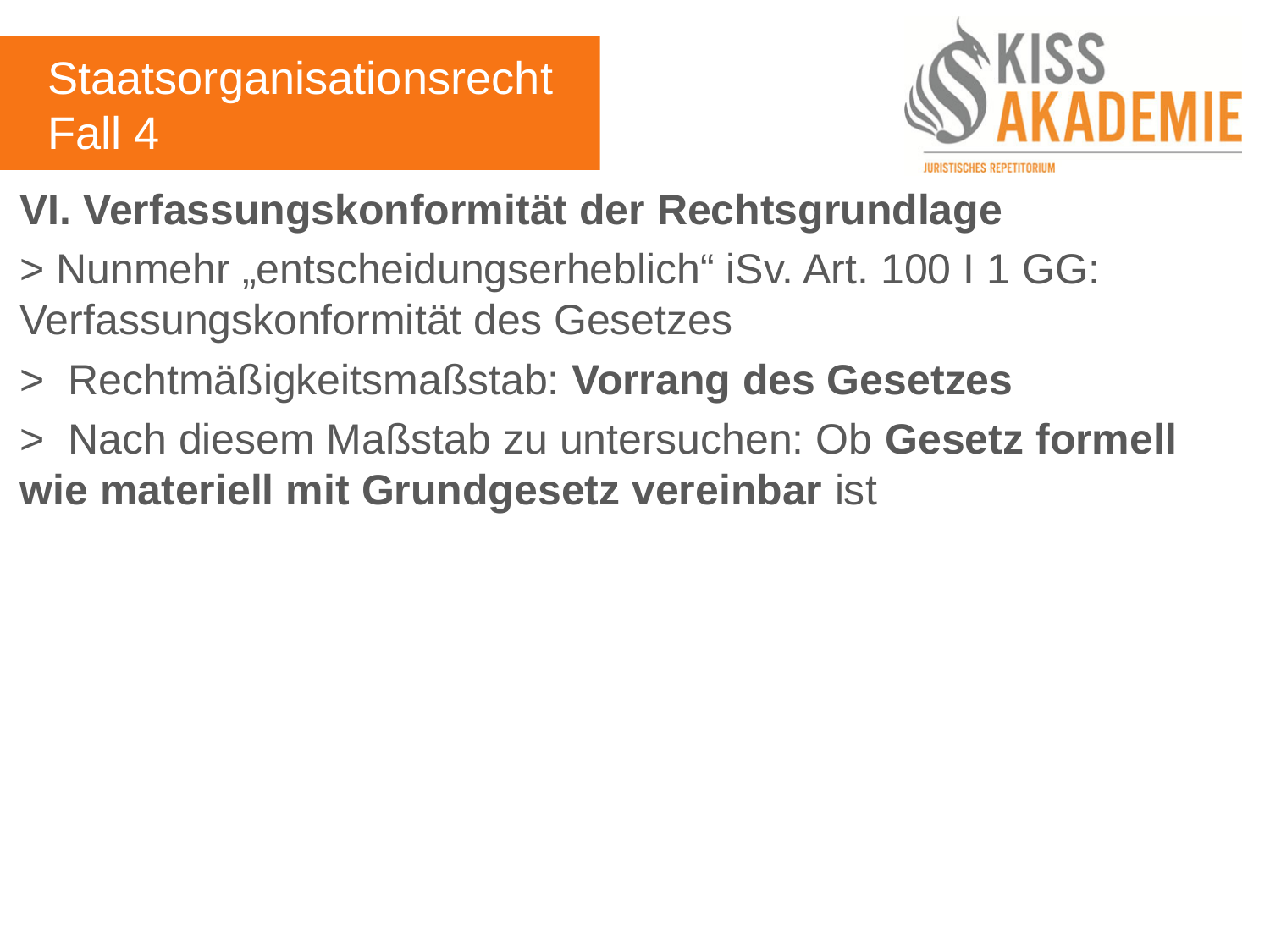

Staatsorganisationsrecht
Fall 4
VI. Verfassungskonformität der Rechtsgrundlage
> Nunmehr „entscheidungserheblich“ iSv. Art. 100 I 1 GG: Verfassungskonformität des Gesetzes
>  Rechtmäßigkeitsmaßstab: Vorrang des Gesetzes
>  Nach diesem Maßstab zu untersuchen: Ob Gesetz formell wie materiell mit Grundgesetz vereinbar ist